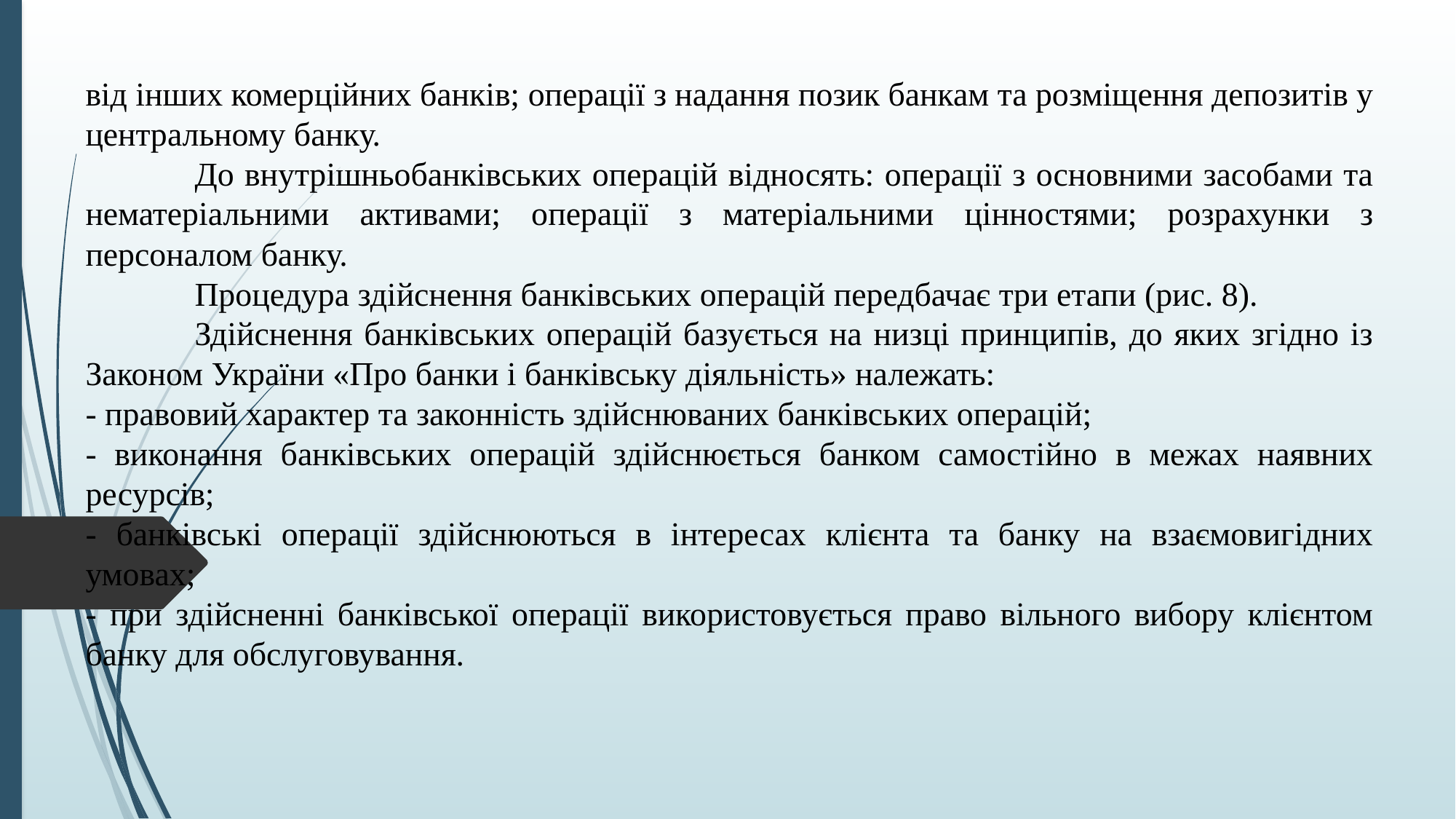

від інших комерційних банків; операції з надання позик банкам та розміщення депозитів у центральному банку.
	До внутрішньобанківських операцій відносять: операції з основними засобами та нематеріальними активами; операції з матеріальними цінностями; розрахунки з персоналом банку.
	Процедура здійснення банківських операцій передбачає три етапи (рис. 8).
	Здійснення банківських операцій базується на низці принципів, до яких згідно із Законом України «Про банки і банківську діяльність» належать:
- правовий характер та законність здійснюваних банківських операцій;
- виконання банківських операцій здійснюється банком самостійно в межах наявних ресурсів;
- банківські операції здійснюються в інтересах клієнта та банку на взаємовигідних умовах;
- при здійсненні банківської операції використовується право вільного вибору клієнтом банку для обслуговування.